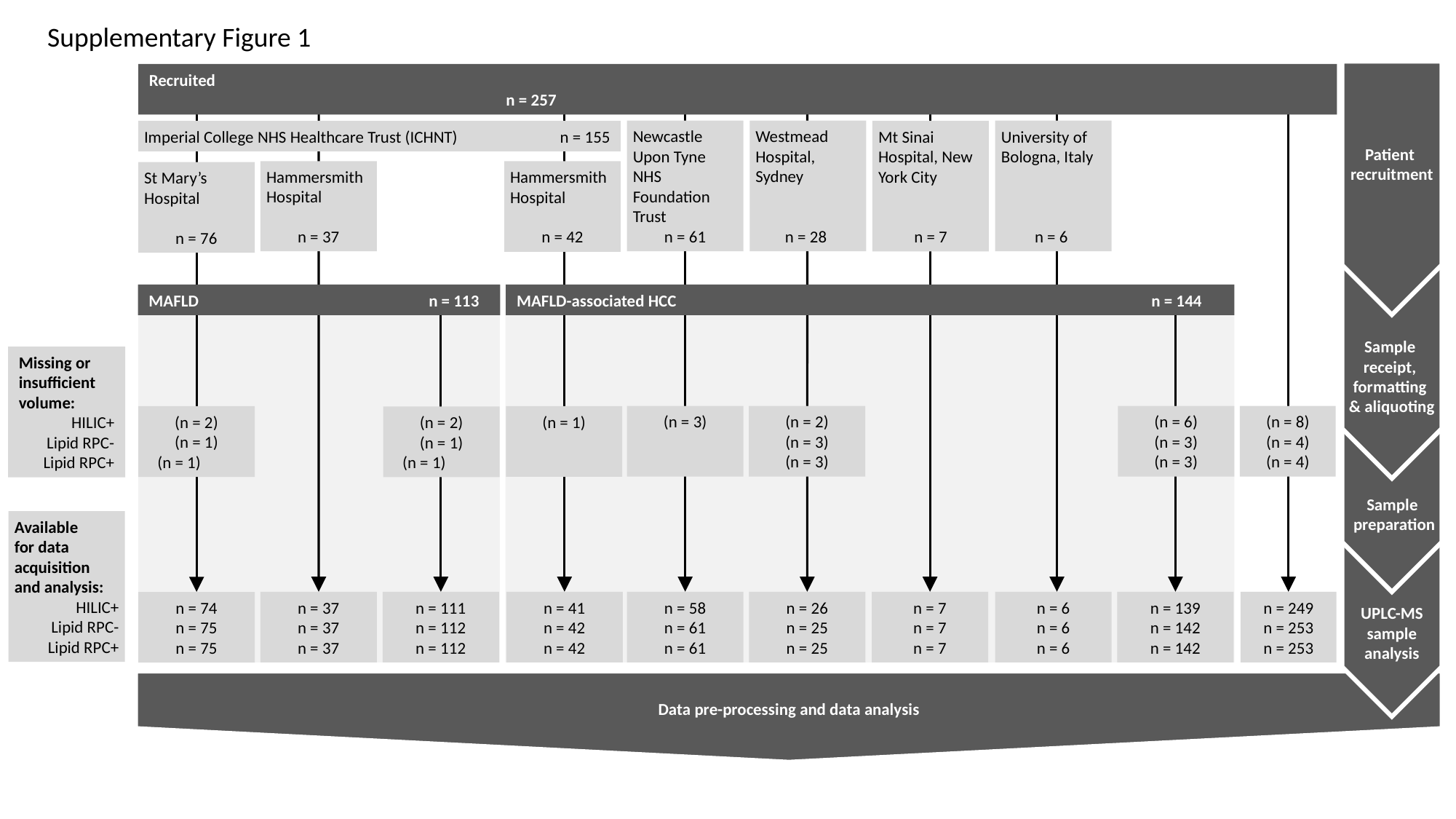

Supplementary Figure 1

Recruited     							             	                                                                                                                                                                              n = 257
Westmead Hospital, Sydney

n = 28
Newcastle Upon Tyne NHS Foundation Trust
n = 61
University of Bologna, Italy

n = 6
Imperial College NHS Healthcare Trust (ICHNT)                           n = 155
Mt Sinai Hospital, New York City

n = 7

Patient
recruitment
Hammersmith Hospital

n = 42
Hammersmith Hospital

n = 37
St Mary’s Hospital

n = 76

MAFLD	                                             n = 113
MAFLD-associated HCC                                                                                                                             n = 144

Sample
receipt,
formatting
& aliquoting

Missing or
insufficient volume:
HILIC+
Lipid RPC-
Lipid RPC+
(n = 8)
(n = 4)
(n = 4)
(n = 6)
(n = 3)
(n = 3)
(n = 2)
(n = 3)
(n = 3)
(n = 3)

(n = 1)

(n = 2)
(n = 1)
(n = 1)
(n = 2)
(n = 1)
(n = 1)

Sample
preparation

Available
for data acquisition
and analysis:
HILIC+
Lipid RPC-
Lipid RPC+

n = 139
n = 142
n = 142
n = 249
n = 253
n = 253
n = 37
n = 37
n = 37
n = 111
n = 112
n = 112
n = 41
n = 42
n = 42
n = 58
n = 61
n = 61
n = 26
n = 25
n = 25
n = 7
n = 7
n = 7
n = 6
n = 6
n = 6
n = 74
n = 75
n = 75
UPLC-MS sample analysis

Data pre-processing and data analysis